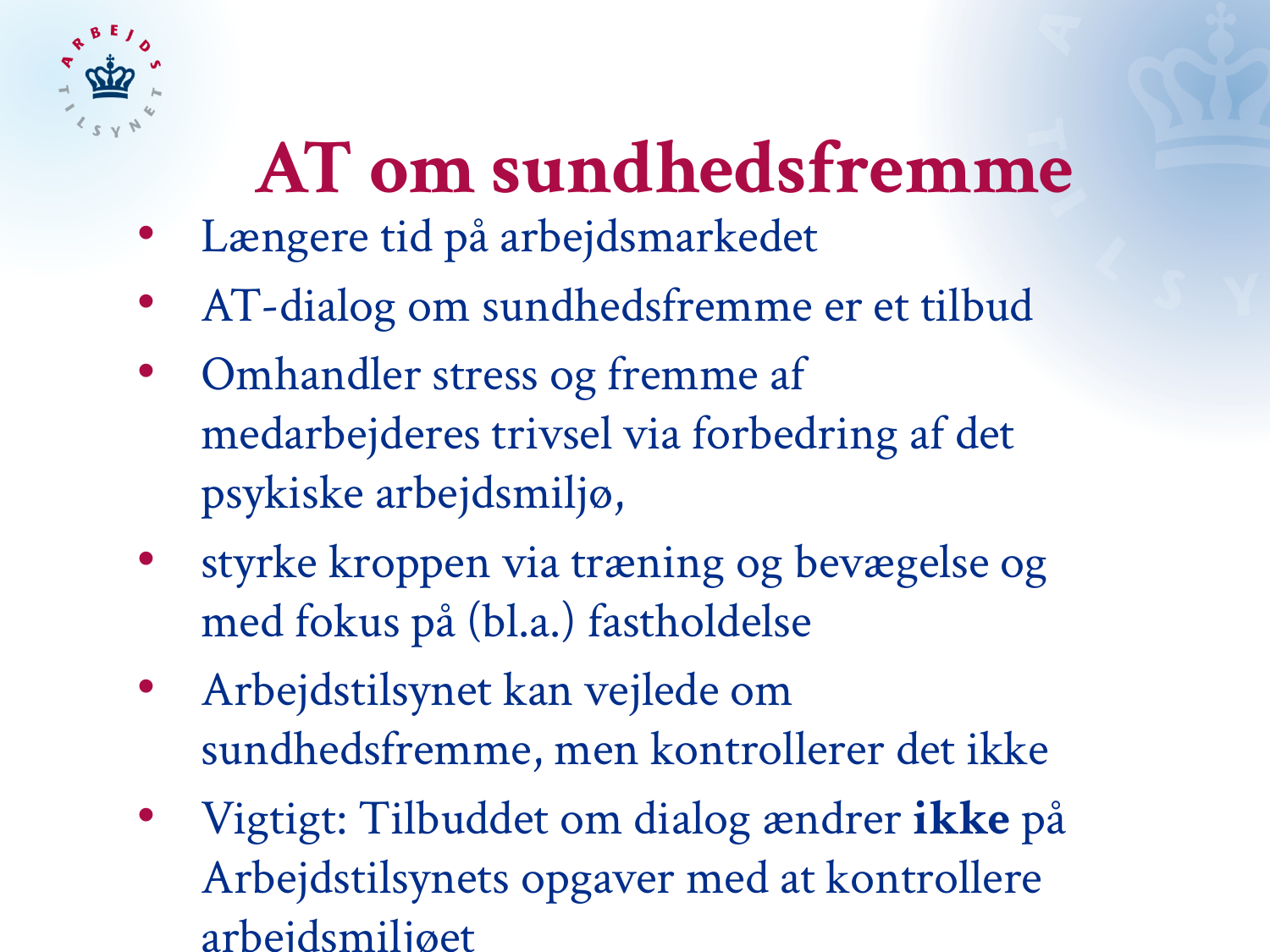

# AT om sundhedsfremme
Længere tid på arbejdsmarkedet
AT-dialog om sundhedsfremme er et tilbud
Omhandler stress og fremme af medarbejderes trivsel via forbedring af det psykiske arbejdsmiljø,
styrke kroppen via træning og bevægelse og med fokus på (bl.a.) fastholdelse
Arbejdstilsynet kan vejlede om sundhedsfremme, men kontrollerer det ikke
Vigtigt: Tilbuddet om dialog ændrer ikke på Arbejdstilsynets opgaver med at kontrollere arbejdsmiljøet